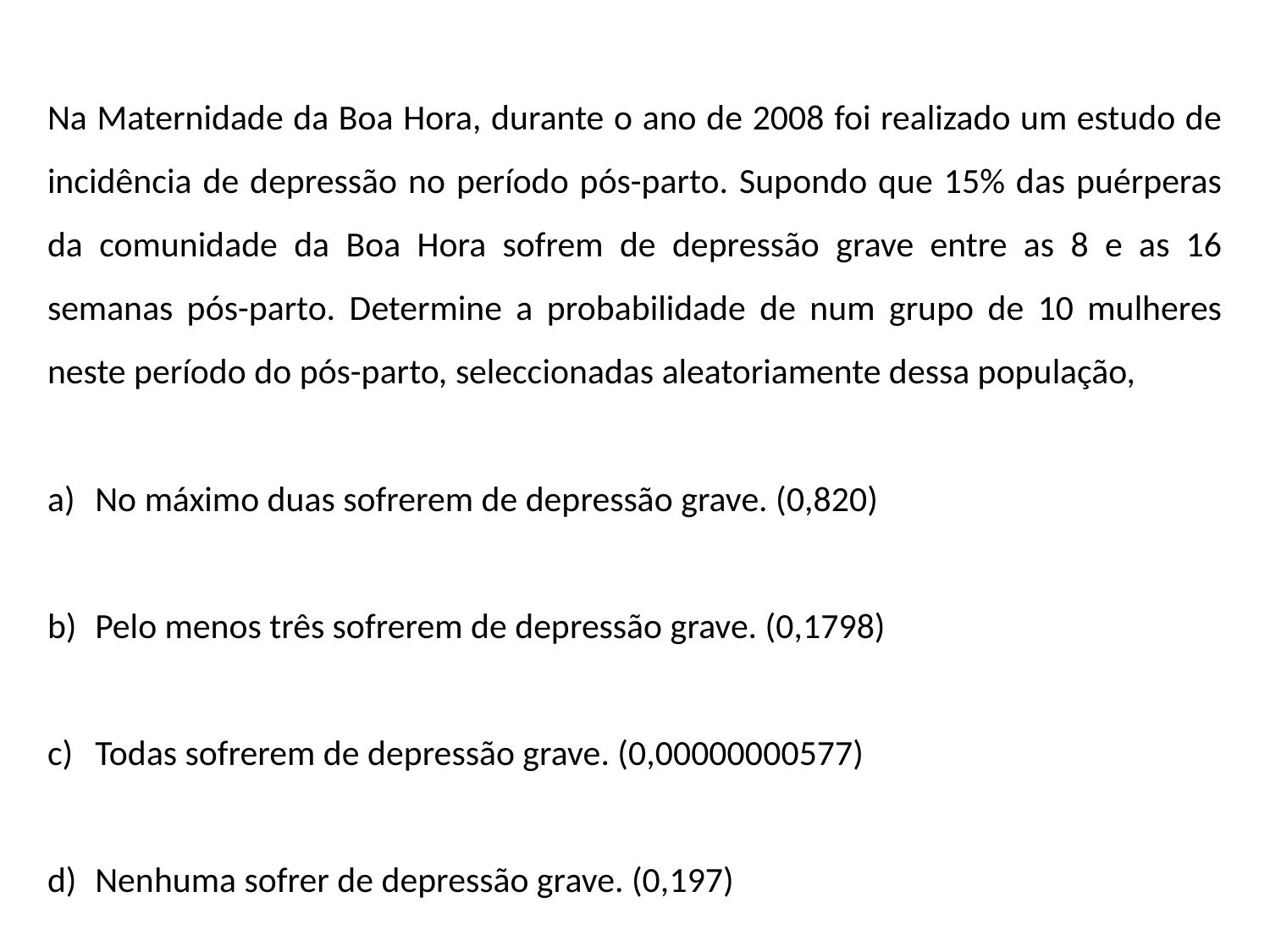

Na Maternidade da Boa Hora, durante o ano de 2008 foi realizado um estudo de incidência de depressão no período pós-parto. Supondo que 15% das puérperas da comunidade da Boa Hora sofrem de depressão grave entre as 8 e as 16 semanas pós-parto. Determine a probabilidade de num grupo de 10 mulheres neste período do pós-parto, seleccionadas aleatoriamente dessa população,

No máximo duas sofrerem de depressão grave. (0,820)

Pelo menos três sofrerem de depressão grave. (0,1798)

Todas sofrerem de depressão grave. (0,00000000577)

Nenhuma sofrer de depressão grave. (0,197)